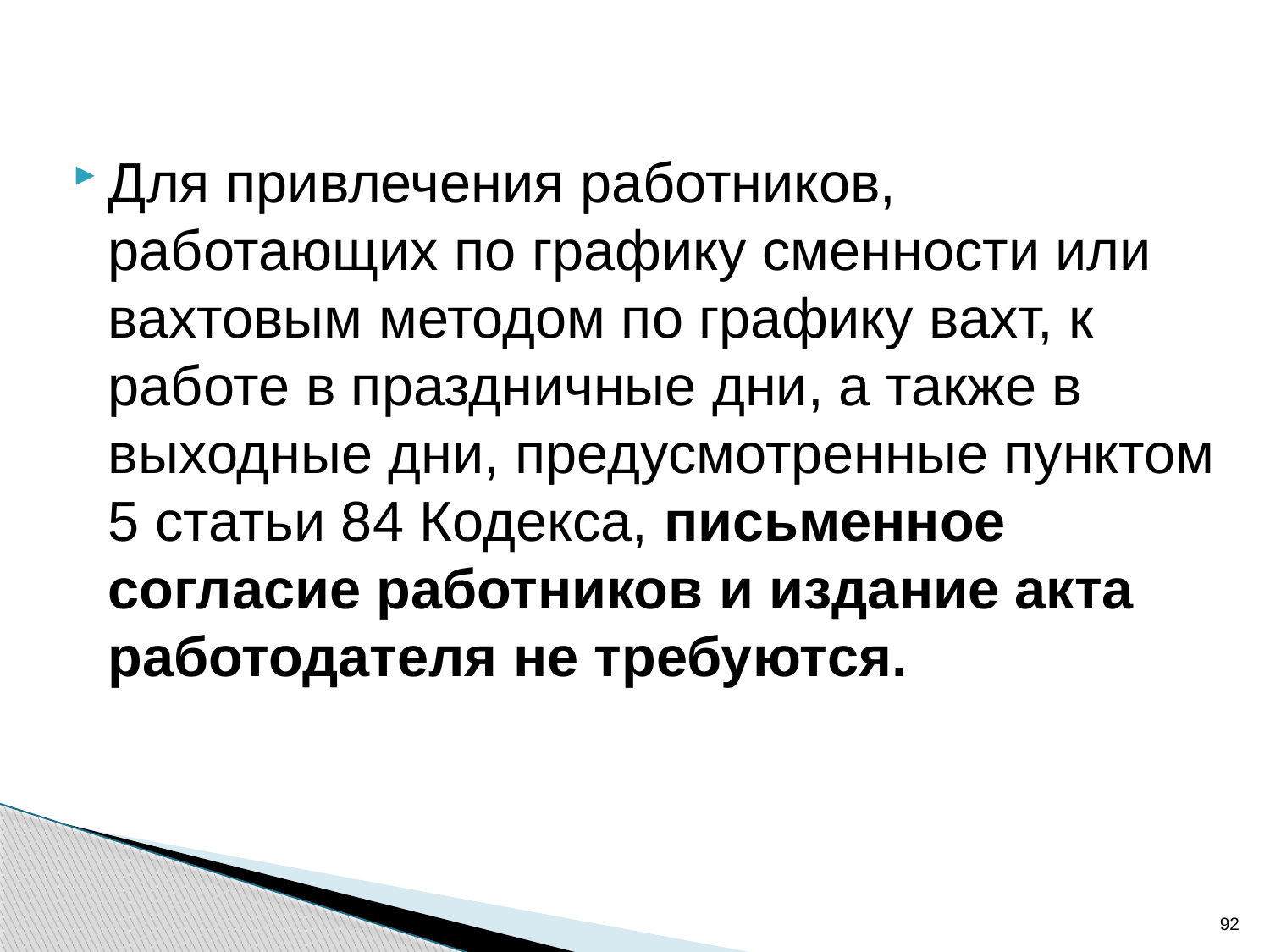

Для привлечения работников, работающих по графику сменности или вахтовым методом по графику вахт, к работе в праздничные дни, а также в выходные дни, предусмотренные пунктом 5 статьи 84 Кодекса, письменное согласие работников и издание акта работодателя не требуются.

92